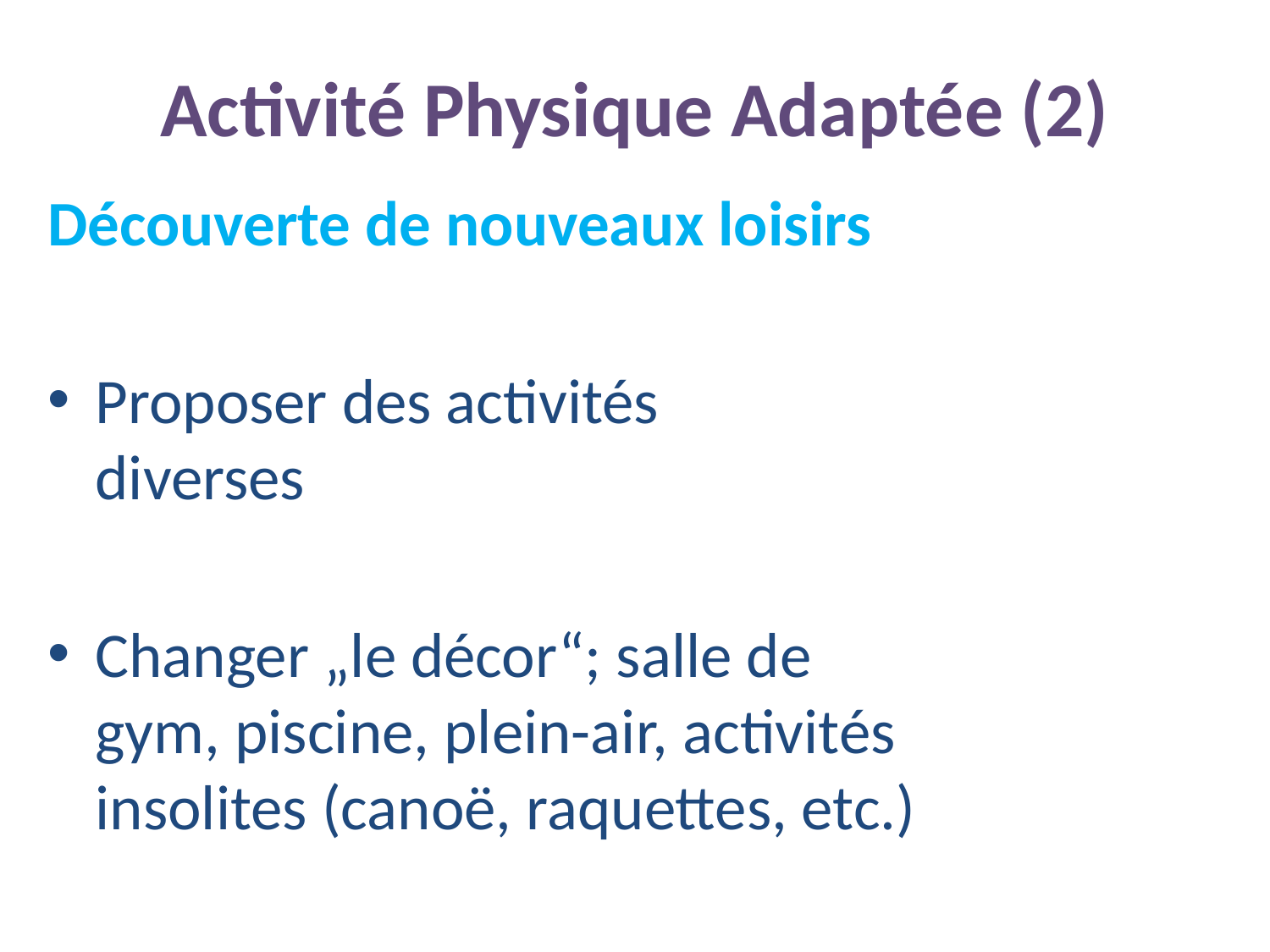

# Activité Physique Adaptée (2)
Découverte de nouveaux loisirs

Proposer des activités
diverses

Changer „le décor“; salle de gym, piscine, plein-air, activités insolites (canoë, raquettes, etc.)